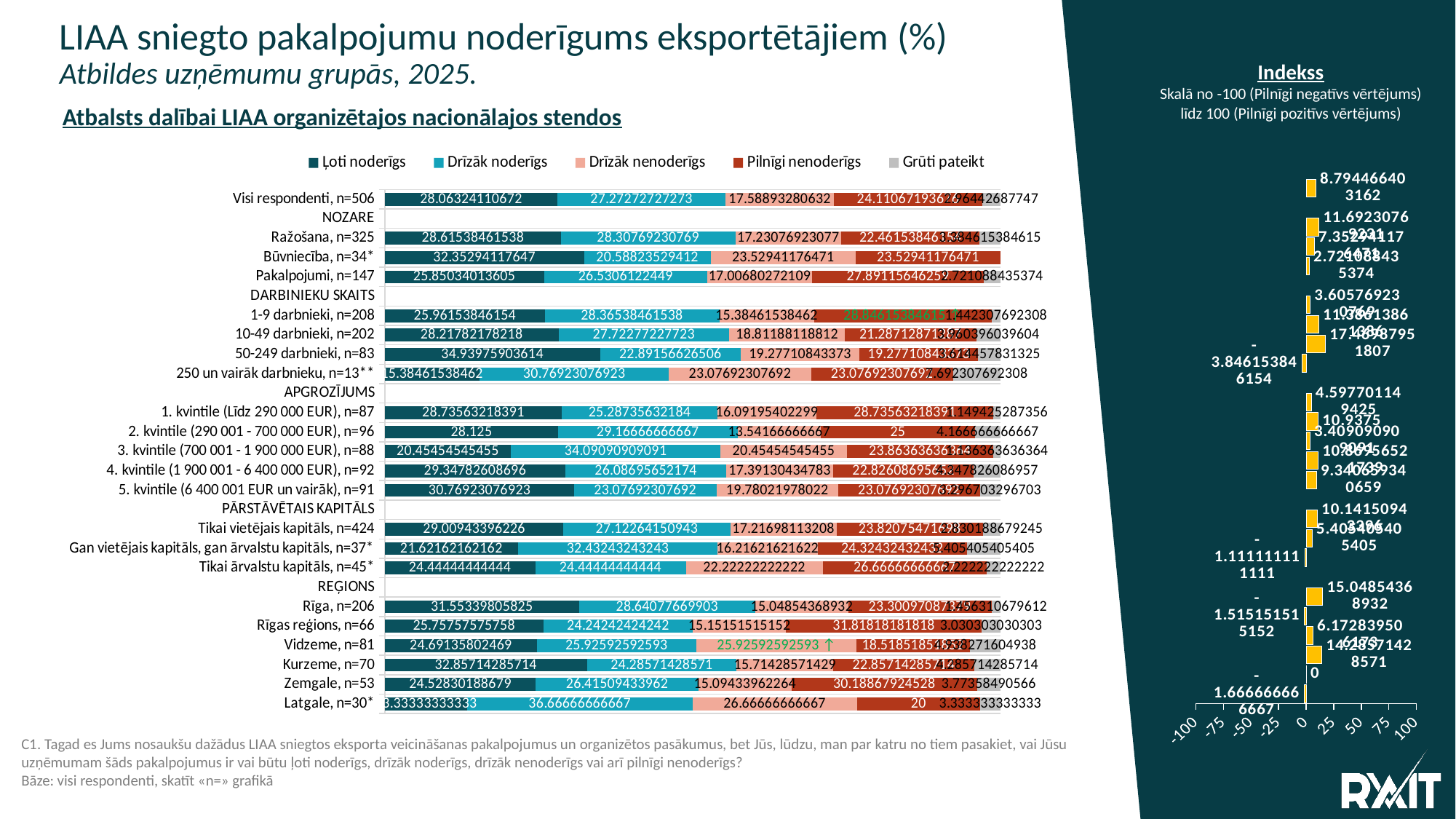

LIAA sniegto pakalpojumu noderīgums eksportētājiem (%)
Atbildes uzņēmumu grupās, 2025.
Indekss
Skalā no -100 (Pilnīgi negatīvs vērtējums)
līdz 100 (Pilnīgi pozitīvs vērtējums)
Atbalsts dalībai LIAA organizētajos nacionālajos stendos

### Chart

| Category | Atbalsts dalībai LIAA organizētajos nacionālajos stendos |
|---|---|
| Visi respondenti, n=506 | 8.794466403162 |
| NOZARE | None |
| Ražošana, n=325 | 11.69230769231 |
| Būvniecība, n=34* | 7.352941176471 |
| Pakalpojumi, n=147 | 2.721088435374 |
| DARBINIEKU SKAITS | None |
| 1-9 darbnieki, n=208 | 3.605769230769 |
| 10-49 darbnieki, n=202 | 11.38613861386 |
| 50-249 darbnieki, n=83 | 17.46987951807 |
| 250 un vairāk darbnieku, n=13** | -3.846153846154 |
| APGROZĪJUMS | None |
| 1. kvintile (Līdz 290 000 EUR), n=87 | 4.597701149425 |
| 2. kvintile (290 001 - 700 000 EUR), n=96 | 10.9375 |
| 3. kvintile (700 001 - 1 900 000 EUR), n=88 | 3.409090909091 |
| 4. kvintile (1 900 001 - 6 400 000 EUR), n=92 | 10.86956521739 |
| 5. kvintile (6 400 001 EUR un vairāk), n=91 | 9.340659340659 |
| PĀRSTĀVĒTAIS KAPITĀLS | None |
| Tikai vietējais kapitāls, n=424 | 10.14150943396 |
| Gan vietējais kapitāls, gan ārvalstu kapitāls, n=37* | 5.405405405405 |
| Tikai ārvalstu kapitāls, n=45* | -1.111111111111 |
| REĢIONS | None |
| Rīga, n=206 | 15.04854368932 |
| Rīgas reģions, n=66 | -1.515151515152 |
| Vidzeme, n=81 | 6.172839506173 |
| Kurzeme, n=70 | 14.28571428571 |
| Zemgale, n=53 | 0.0 |
| Latgale, n=30* | -1.666666666667 |

### Chart

| Category | Ļoti noderīgs | Drīzāk noderīgs | Drīzāk nenoderīgs | Pilnīgi nenoderīgs | Grūti pateikt |
|---|---|---|---|---|---|
| Visi respondenti, n=506 | 28.06324110672 | 27.27272727273 | 17.58893280632 | 24.11067193676 | 2.96442687747 |
| NOZARE | None | None | None | None | None |
| Ražošana, n=325 | 28.61538461538 | 28.30769230769 | 17.23076923077 | 22.461538461540002 | 3.384615384615 |
| Būvniecība, n=34* | 32.35294117647 | 20.58823529412 | 23.52941176471 | 23.52941176471 | 0.0 |
| Pakalpojumi, n=147 | 25.85034013605 | 26.5306122449 | 17.00680272109 | 27.89115646259 | 2.721088435374 |
| DARBINIEKU SKAITS | None | None | None | None | None |
| 1-9 darbnieki, n=208 | 25.961538461540002 | 28.36538461538 | 15.38461538462 | 28.84615384615 | 1.442307692308 |
| 10-49 darbnieki, n=202 | 28.21782178218 | 27.72277227723 | 18.81188118812 | 21.28712871287 | 3.960396039604 |
| 50-249 darbnieki, n=83 | 34.93975903614 | 22.89156626506 | 19.27710843373 | 19.27710843373 | 3.614457831325 |
| 250 un vairāk darbnieku, n=13** | 15.38461538462 | 30.76923076923 | 23.07692307692 | 23.07692307692 | 7.692307692308 |
| APGROZĪJUMS | None | None | None | None | None |
| 1. kvintile (Līdz 290 000 EUR), n=87 | 28.73563218391 | 25.28735632184 | 16.09195402299 | 28.73563218391 | 1.149425287356 |
| 2. kvintile (290 001 - 700 000 EUR), n=96 | 28.125 | 29.16666666667 | 13.54166666667 | 25.0 | 4.166666666667 |
| 3. kvintile (700 001 - 1 900 000 EUR), n=88 | 20.45454545455 | 34.09090909091 | 20.45454545455 | 23.86363636364 | 1.136363636364 |
| 4. kvintile (1 900 001 - 6 400 000 EUR), n=92 | 29.34782608696 | 26.08695652174 | 17.39130434783 | 22.82608695652 | 4.347826086957 |
| 5. kvintile (6 400 001 EUR un vairāk), n=91 | 30.76923076923 | 23.07692307692 | 19.78021978022 | 23.07692307692 | 3.296703296703 |
| PĀRSTĀVĒTAIS KAPITĀLS | None | None | None | None | None |
| Tikai vietējais kapitāls, n=424 | 29.00943396226 | 27.12264150943 | 17.21698113208 | 23.82075471698 | 2.830188679245 |
| Gan vietējais kapitāls, gan ārvalstu kapitāls, n=37* | 21.62162162162 | 32.43243243243 | 16.21621621622 | 24.32432432432 | 5.405405405405 |
| Tikai ārvalstu kapitāls, n=45* | 24.44444444444 | 24.44444444444 | 22.22222222222 | 26.66666666667 | 2.222222222222 |
| REĢIONS | None | None | None | None | None |
| Rīga, n=206 | 31.55339805825 | 28.64077669903 | 15.04854368932 | 23.30097087379 | 1.456310679612 |
| Rīgas reģions, n=66 | 25.75757575758 | 24.24242424242 | 15.15151515152 | 31.81818181818 | 3.030303030303 |
| Vidzeme, n=81 | 24.69135802469 | 25.92592592593 | 25.92592592593 | 18.51851851852 | 4.938271604938 |
| Kurzeme, n=70 | 32.85714285714 | 24.28571428571 | 15.71428571429 | 22.85714285714 | 4.285714285714 |
| Zemgale, n=53 | 24.52830188679 | 26.41509433962 | 15.09433962264 | 30.18867924528 | 3.77358490566 |
| Latgale, n=30* | 13.33333333333 | 36.66666666667 | 26.66666666667 | 20.0 | 3.333333333333 |
C1. Tagad es Jums nosaukšu dažādus LIAA sniegtos eksporta veicināšanas pakalpojumus un organizētos pasākumus, bet Jūs, lūdzu, man par katru no tiem pasakiet, vai Jūsu uzņēmumam šāds pakalpojumus ir vai būtu ļoti noderīgs, drīzāk noderīgs, drīzāk nenoderīgs vai arī pilnīgi nenoderīgs?
Bāze: visi respondenti, skatīt «n=» grafikā